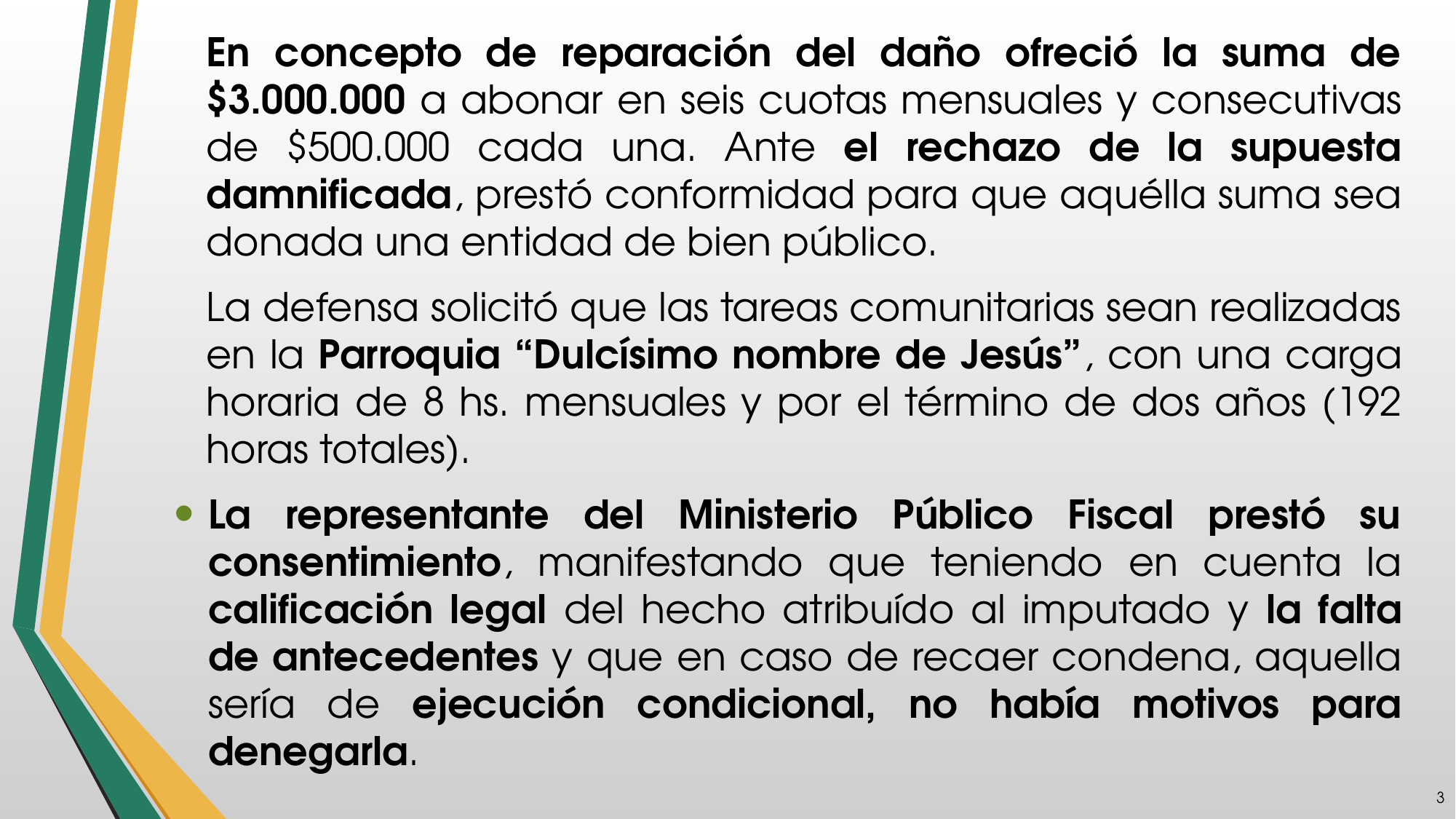

En concepto de reparación del daño ofreció la suma de $3.000.000 a abonar en seis cuotas mensuales y consecutivas de $500.000 cada una. Ante el rechazo de la supuesta damnificada, prestó conformidad para que aquélla suma sea donada una entidad de bien público.
La defensa solicitó que las tareas comunitarias sean realizadas en la Parroquia “Dulcísimo nombre de Jesús”, con una carga horaria de 8 hs. mensuales y por el término de dos años (192 horas totales).
La representante del Ministerio Público Fiscal prestó su consentimiento, manifestando que teniendo en cuenta la calificación legal del hecho atribuído al imputado y la falta de antecedentes y que en caso de recaer condena, aquella sería de ejecución condicional, no había motivos para denegarla.
3